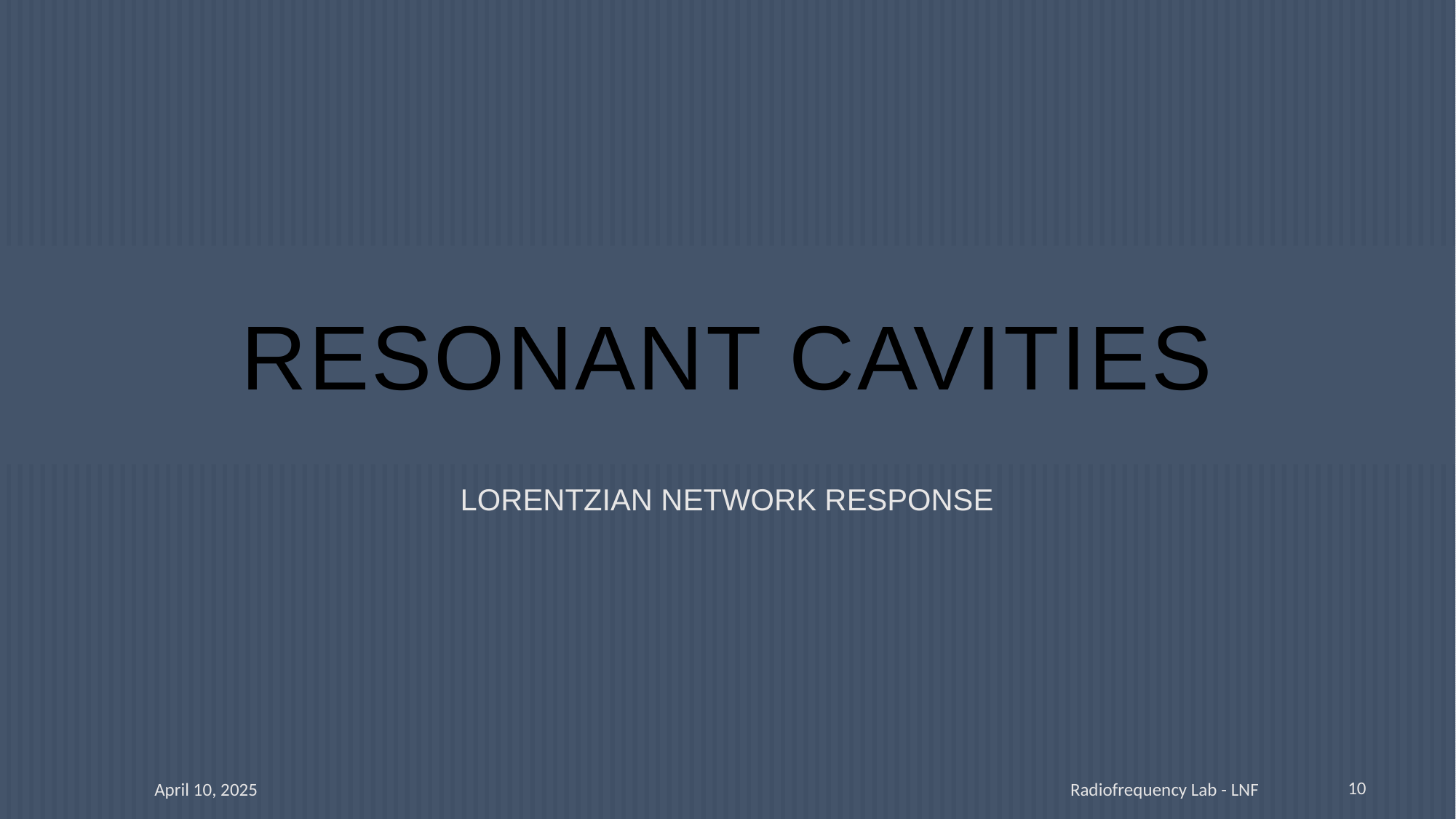

# RESONANT CAVITIES
LORENTZIAN NETWORK RESPONSE
10
April 10, 2025
Radiofrequency Lab - LNF